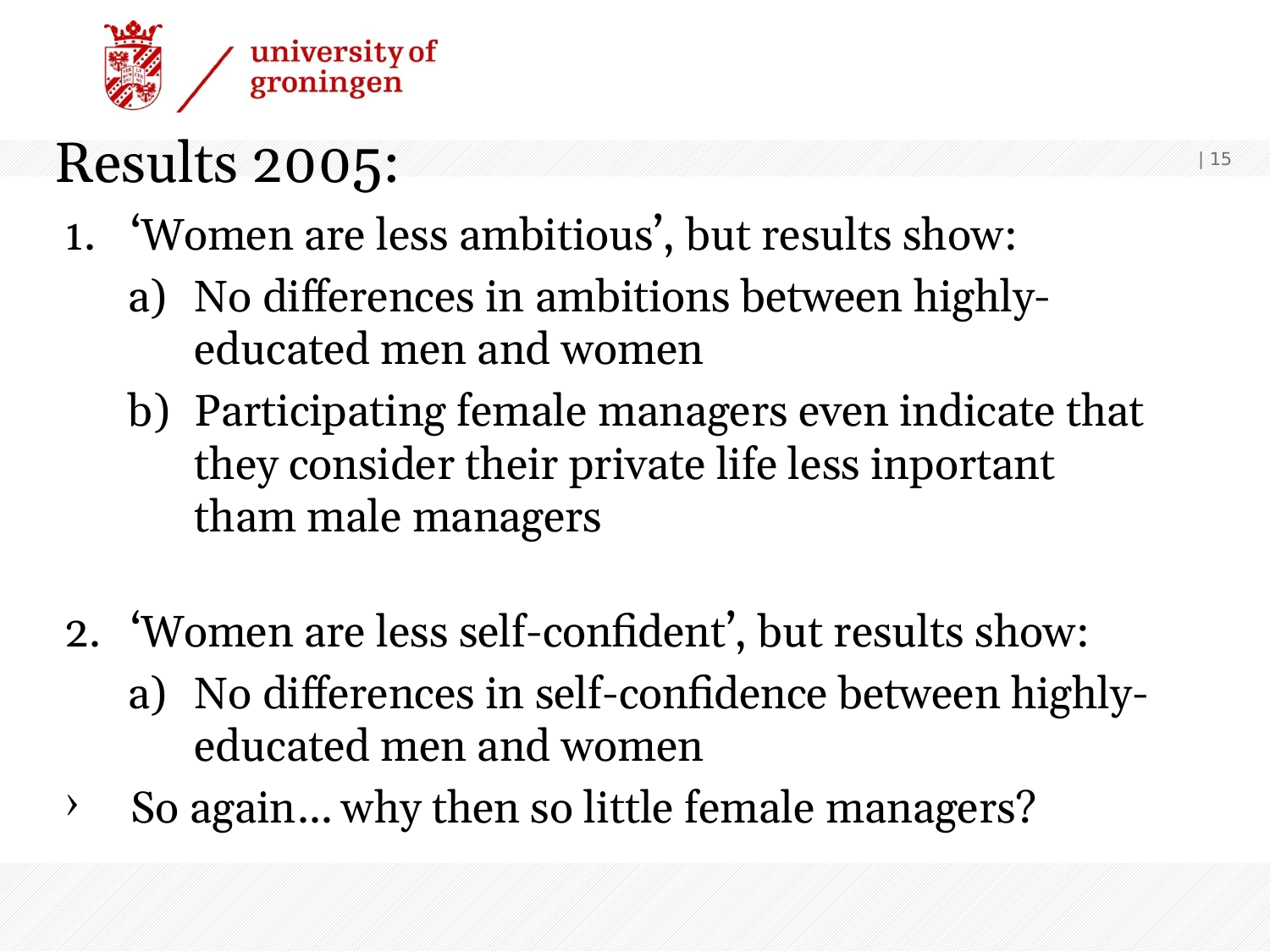

# Results 2005:
 | 15
‘Women are less ambitious’, but results show:
No differences in ambitions between highly-educated men and women
Participating female managers even indicate that they consider their private life less inportant tham male managers
‘Women are less self-confident’, but results show:
No differences in self-confidence between highly-educated men and women
So again… why then so little female managers?